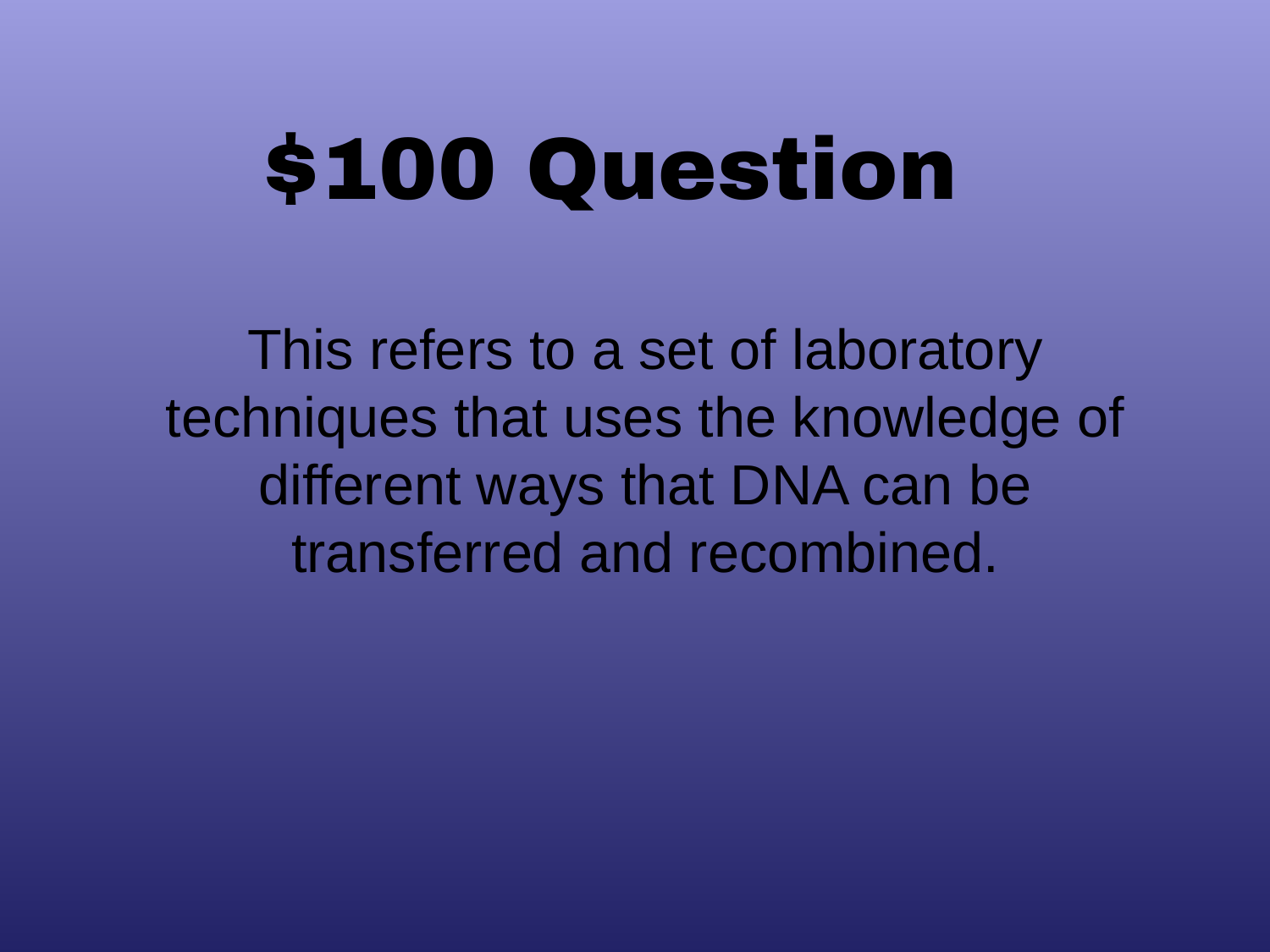

# $100 Question
This refers to a set of laboratory techniques that uses the knowledge of different ways that DNA can be transferred and recombined.